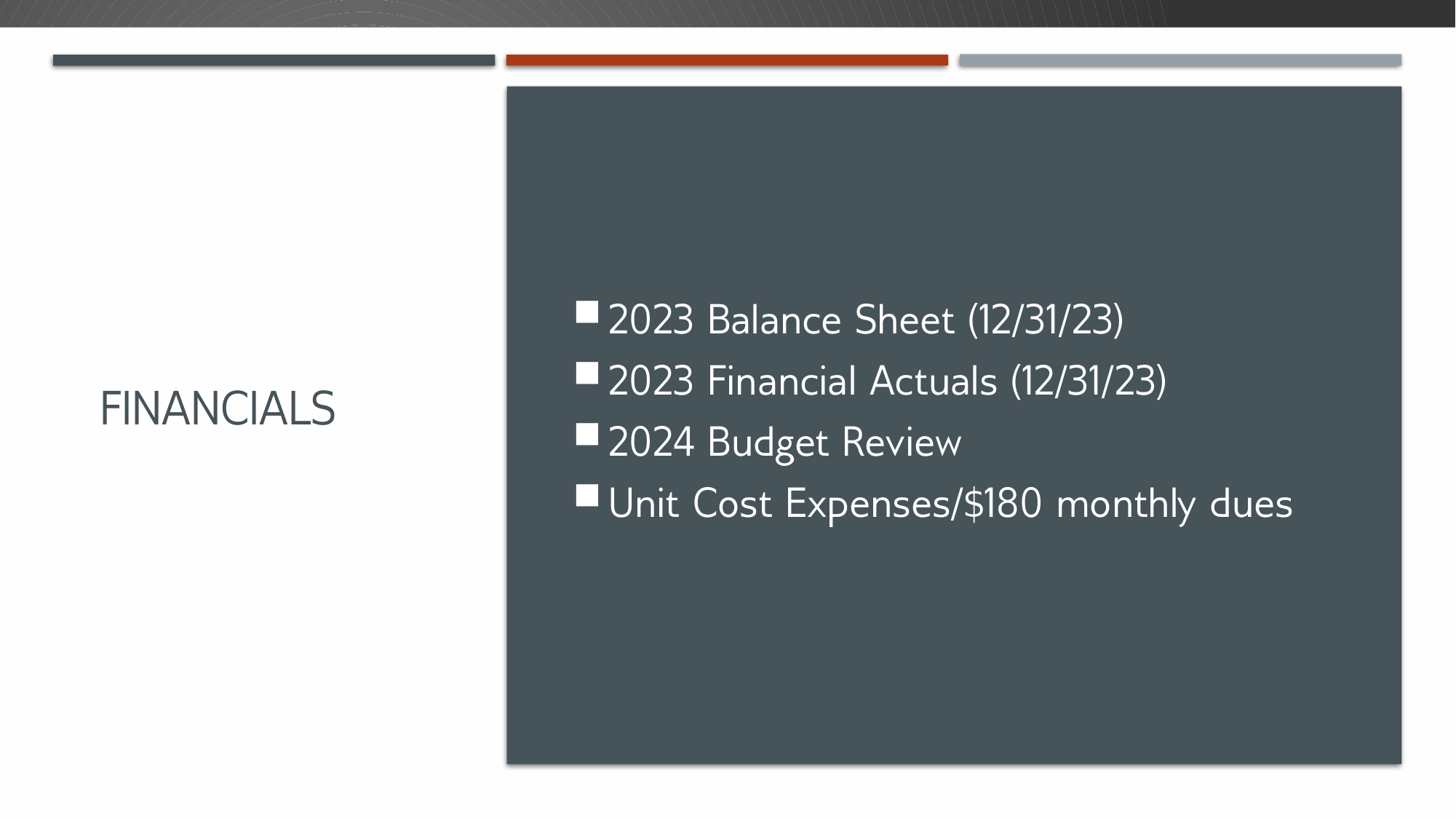

# FINANCIALS

2023 Balance Sheet (12/31/23)
2023 Financial Actuals (12/31/23)
2024 Budget Review
Unit Cost Expenses/$180 monthly dues